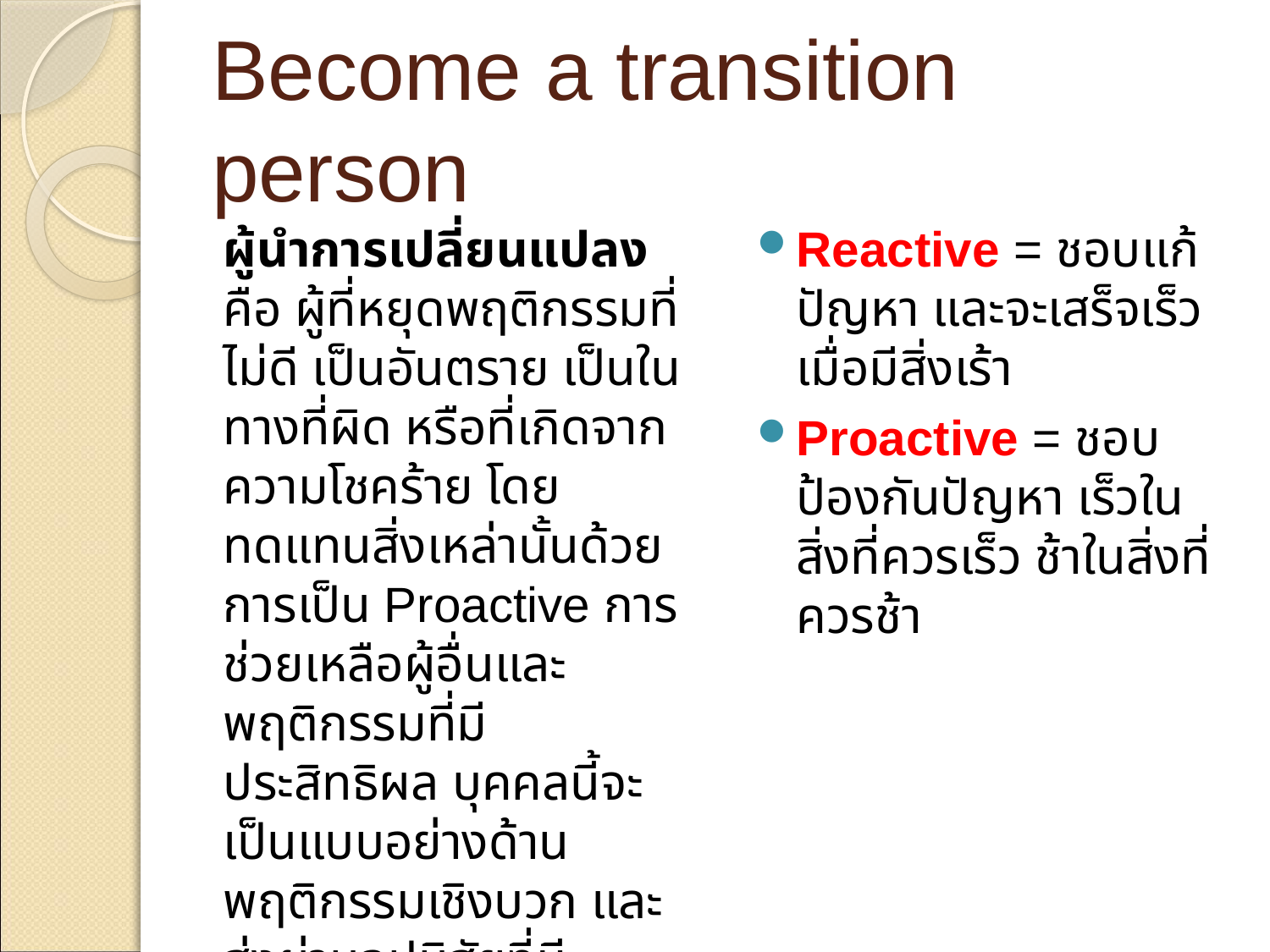

# Become a transition person
ผู้นำการเปลี่ยนแปลง คือ ผู้ที่หยุดพฤติกรรมที่ไม่ดี เป็นอันตราย เป็นในทางที่ผิด หรือที่เกิดจากความโชคร้าย โดยทดแทนสิ่งเหล่านั้นด้วยการเป็น Proactive การช่วยเหลือผู้อื่นและพฤติกรรมที่มีประสิทธิผล บุคคลนี้จะเป็นแบบอย่างด้านพฤติกรรมเชิงบวก และส่งผ่านอุปนิสัยที่มีประสิทธิผลซึ่งสร้างความแข็งแกร่งในทางบวกให้กับผู้อื่น
Reactive = ชอบแก้ปัญหา และจะเสร็จเร็วเมื่อมีสิ่งเร้า
Proactive = ชอบป้องกันปัญหา เร็วในสิ่งที่ควรเร็ว ช้าในสิ่งที่ควรช้า